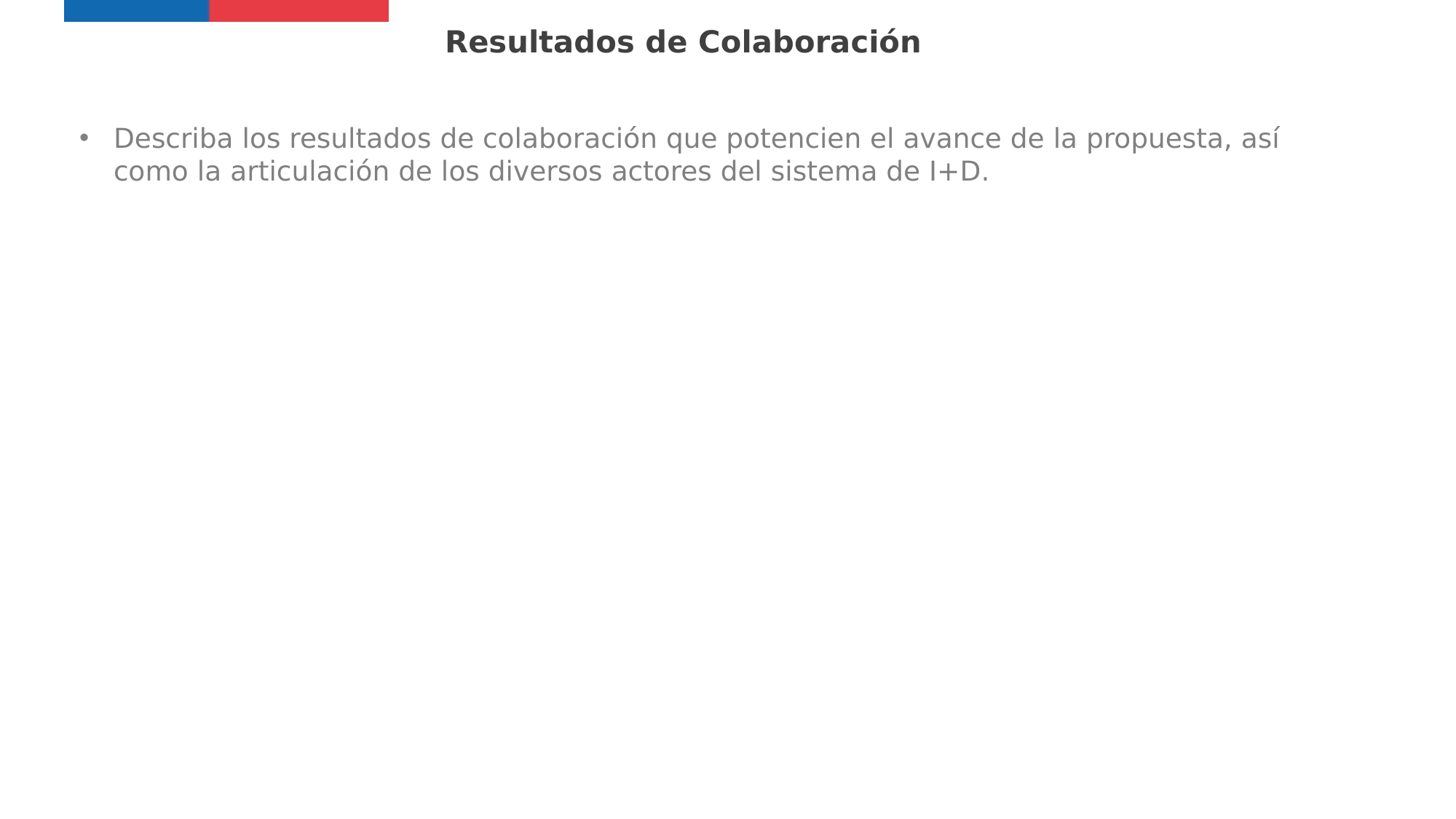

Resultados de Colaboración
Describa los resultados de colaboración que potencien el avance de la propuesta, así como la articulación de los diversos actores del sistema de I+D.